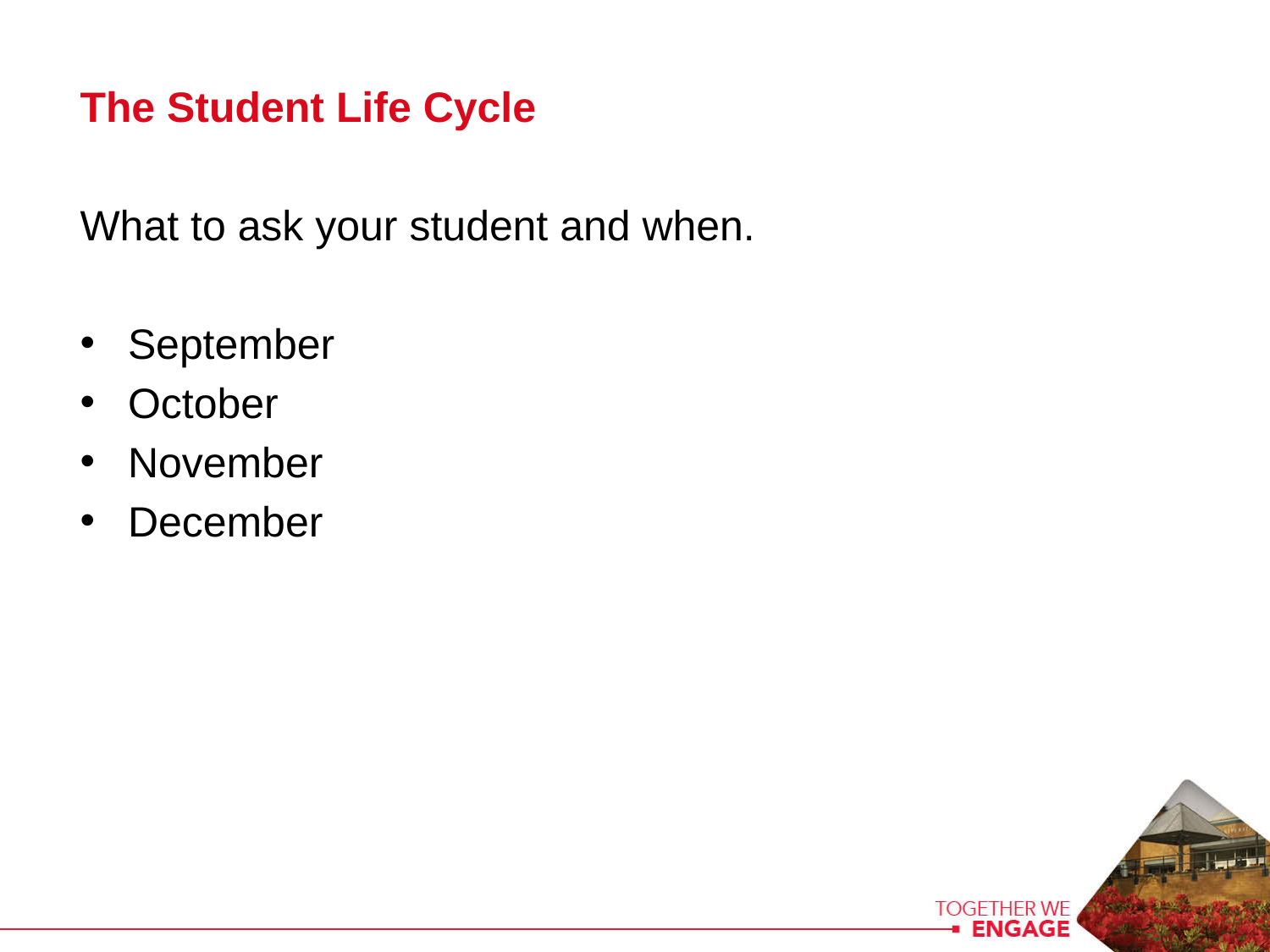

The Student Life Cycle

What to ask your student and when.

September
October
November
December